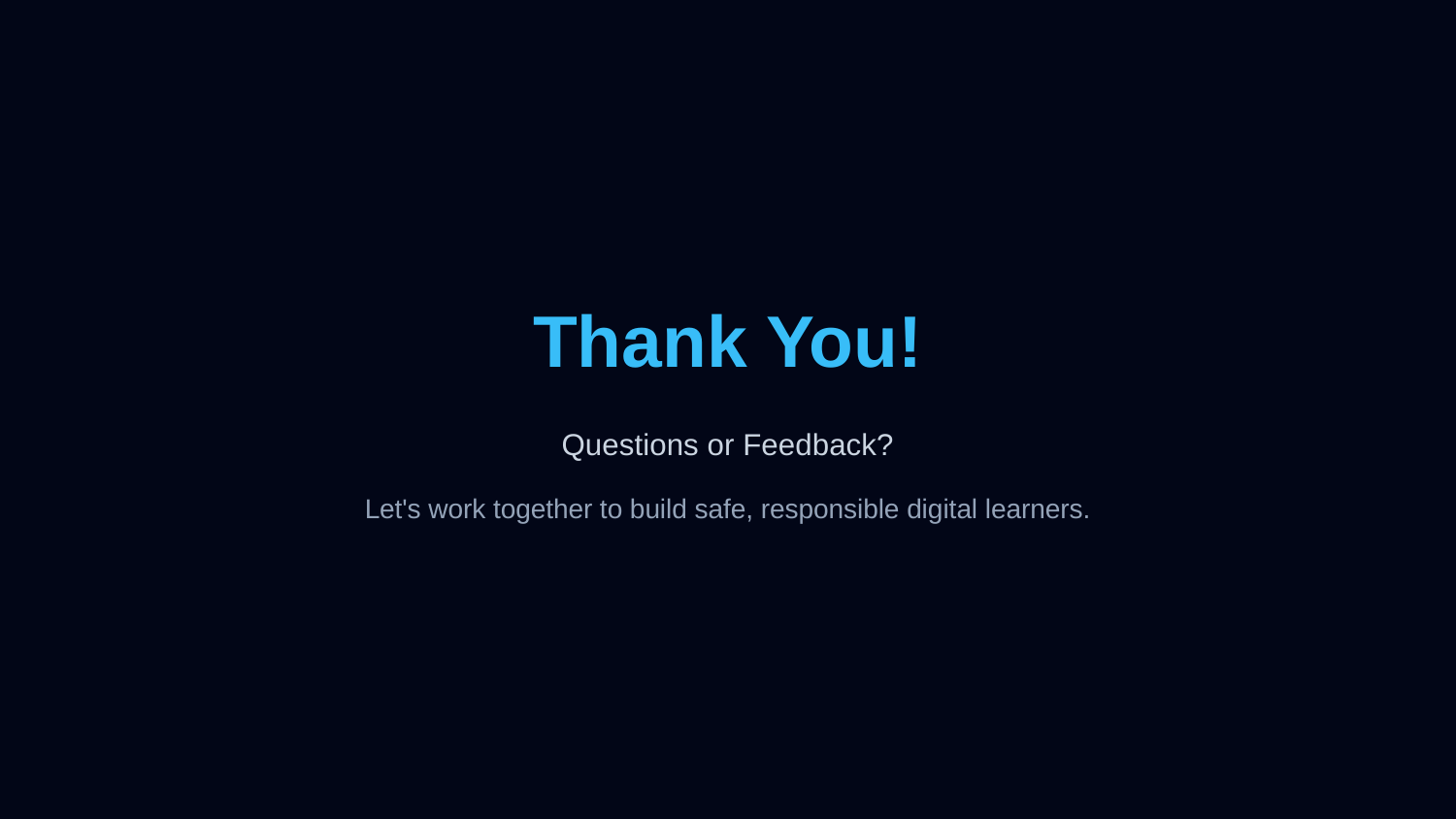

Thank You!
Questions or Feedback?
Let's work together to build safe, responsible digital learners.